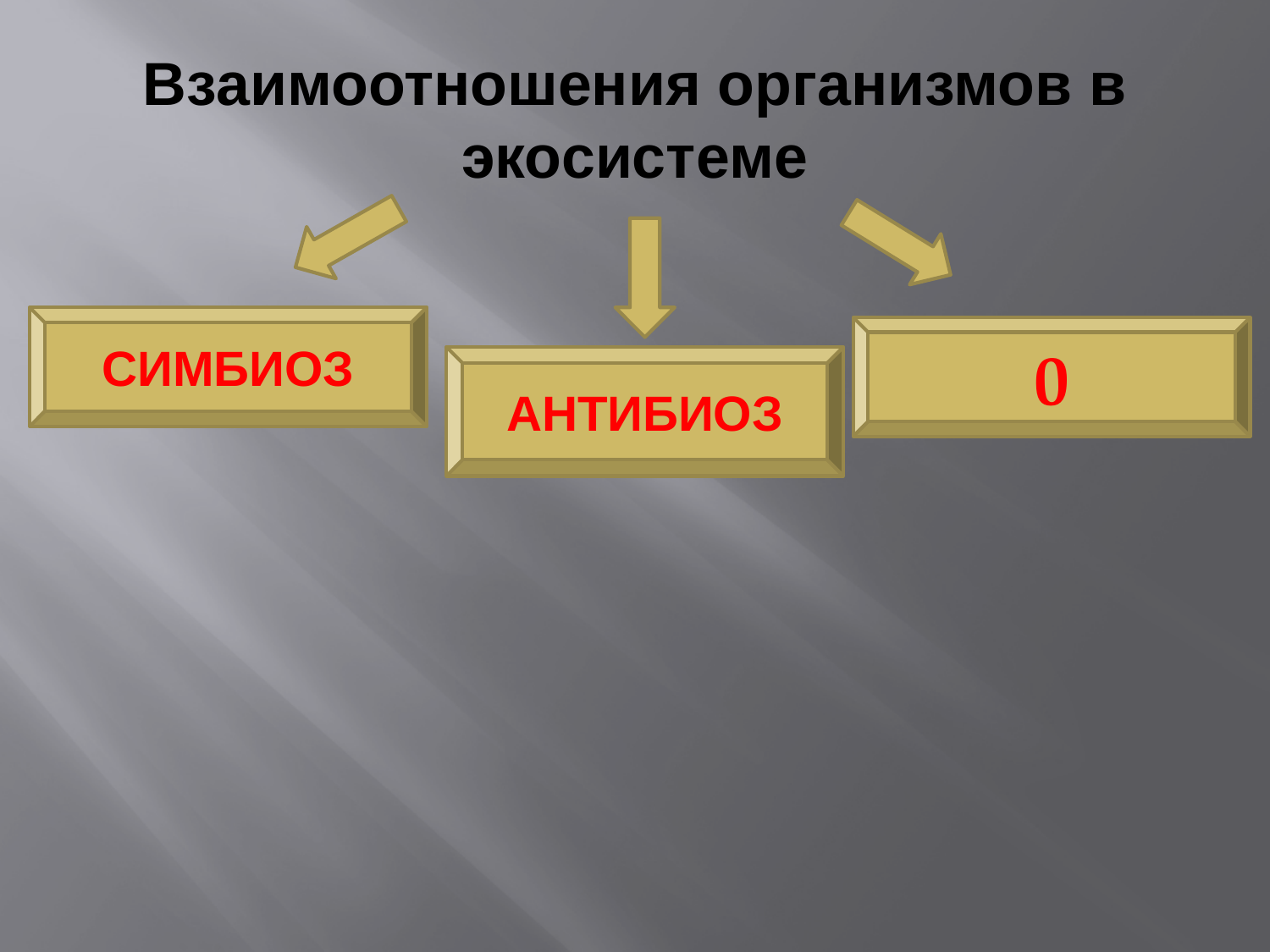

# Взаимоотношения организмов в экосистеме

СИМБИОЗ
0
АНТИБИОЗ